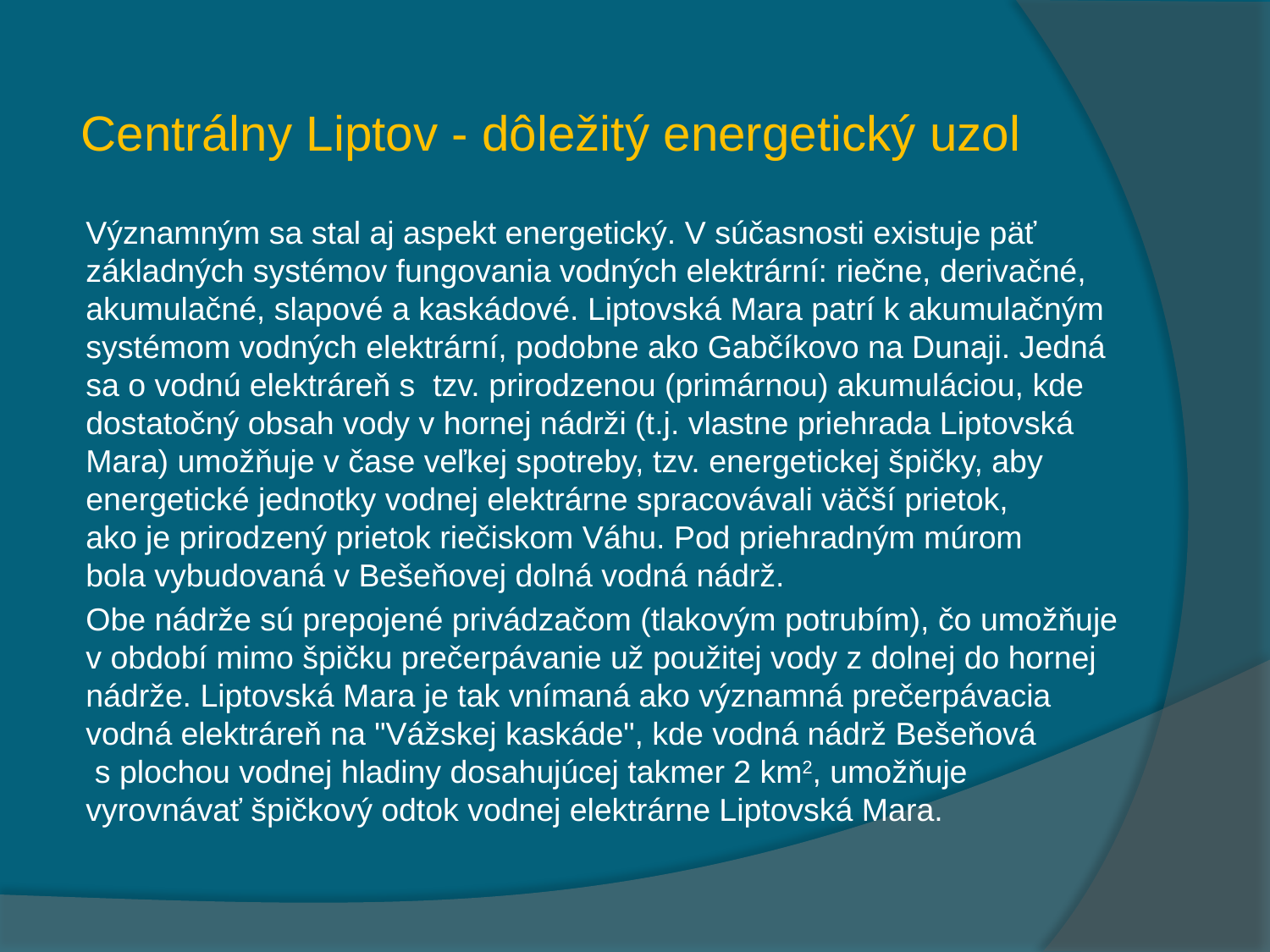

# Centrálny Liptov - dôležitý energetický uzol
      Významným sa stal aj aspekt energetický. V súčasnosti existuje päť základných systémov fungovania vodných elektrární: riečne, derivačné, akumulačné, slapové a kaskádové. Liptovská Mara patrí k akumulačným systémom vodných elektrární, podobne ako Gabčíkovo na Dunaji. Jedná sa o vodnú elektráreň s  tzv. prirodzenou (primárnou) akumuláciou, kde dostatočný obsah vody v hornej nádrži (t.j. vlastne priehrada Liptovská Mara) umožňuje v čase veľkej spotreby, tzv. energetickej špičky, aby energetické jednotky vodnej elektrárne spracovávali väčší prietok,          ako je prirodzený prietok riečiskom Váhu. Pod priehradným múrom      bola vybudovaná v Bešeňovej dolná vodná nádrž.
      Obe nádrže sú prepojené privádzačom (tlakovým potrubím), čo umožňuje v období mimo špičku prečerpávanie už použitej vody z dolnej do hornej nádrže. Liptovská Mara je tak vnímaná ako významná prečerpávacia vodná elektráreň na "Vážskej kaskáde", kde vodná nádrž Bešeňová            s plochou vodnej hladiny dosahujúcej takmer 2 km2, umožňuje  vyrovnávať špičkový odtok vodnej elektrárne Liptovská Mara.